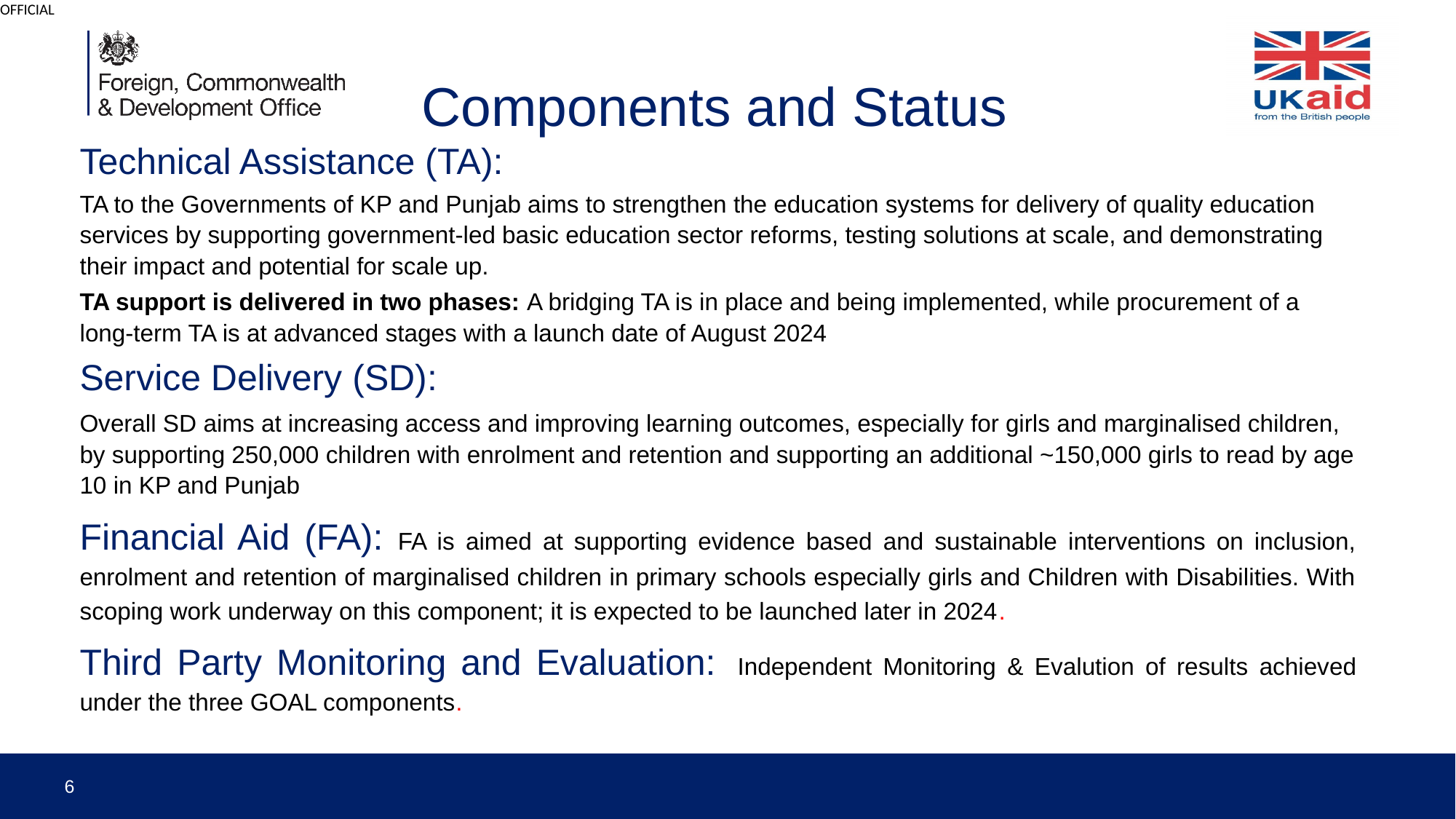

# Components and Status
Technical Assistance (TA):
TA to the Governments of KP and Punjab aims to strengthen the education systems for delivery of quality education services by supporting government-led basic education sector reforms, testing solutions at scale, and demonstrating their impact and potential for scale up.
TA support is delivered in two phases: A bridging TA is in place and being implemented, while procurement of a long-term TA is at advanced stages with a launch date of August 2024
Service Delivery (SD):
Overall SD aims at increasing access and improving learning outcomes, especially for girls and marginalised children, by supporting 250,000 children with enrolment and retention and supporting an additional ~150,000 girls to read by age 10 in KP and Punjab
Financial Aid (FA): FA is aimed at supporting evidence based and sustainable interventions on inclusion, enrolment and retention of marginalised children in primary schools especially girls and Children with Disabilities. With scoping work underway on this component; it is expected to be launched later in 2024.
Third Party Monitoring and Evaluation:  Independent Monitoring & Evalution of results achieved under the three GOAL components.

6